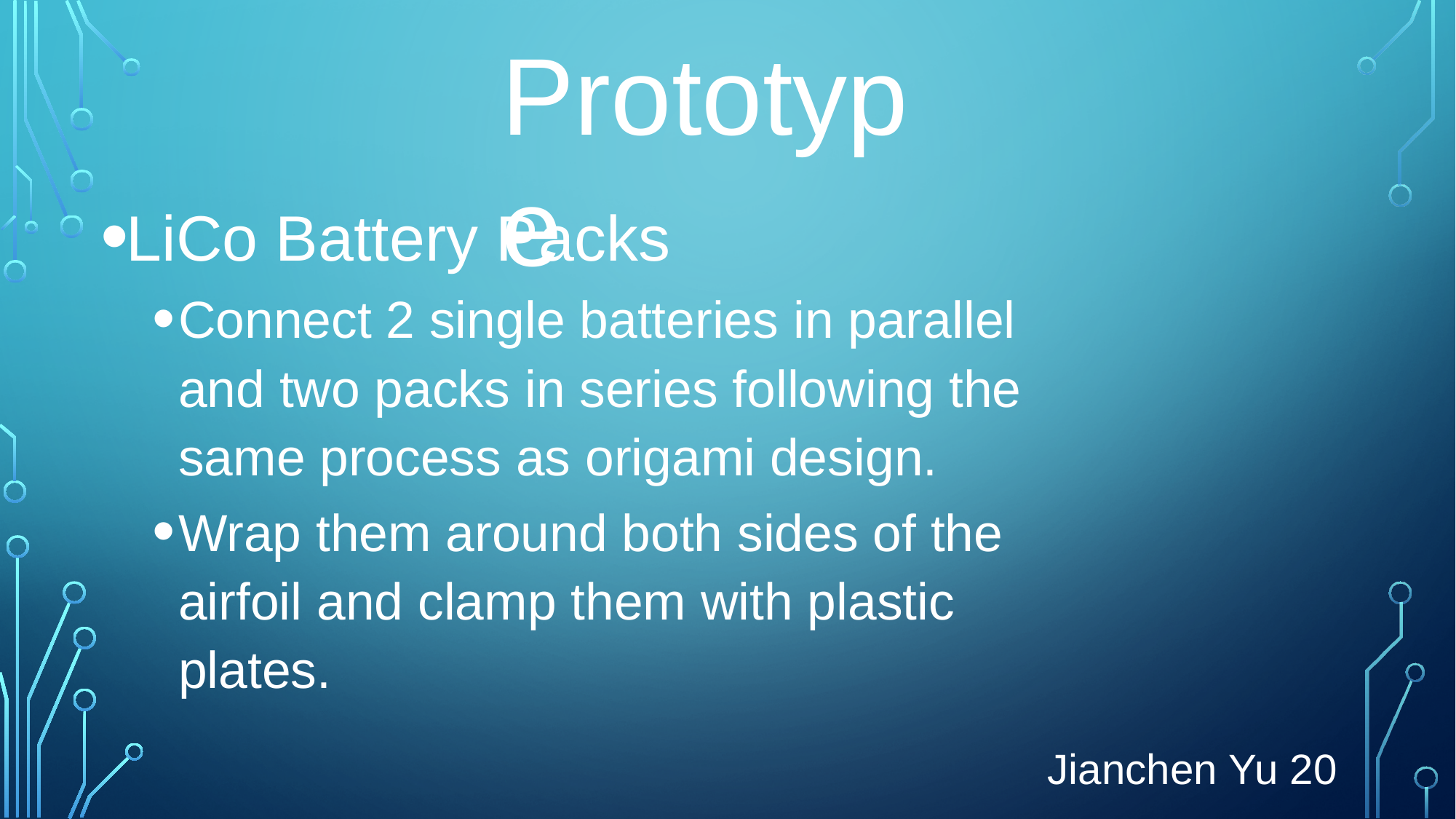

Prototype
LiCo Battery Packs
Connect 2 single batteries in parallel and two packs in series following the same process as origami design.
Wrap them around both sides of the airfoil and clamp them with plastic plates.

Jianchen Yu 20